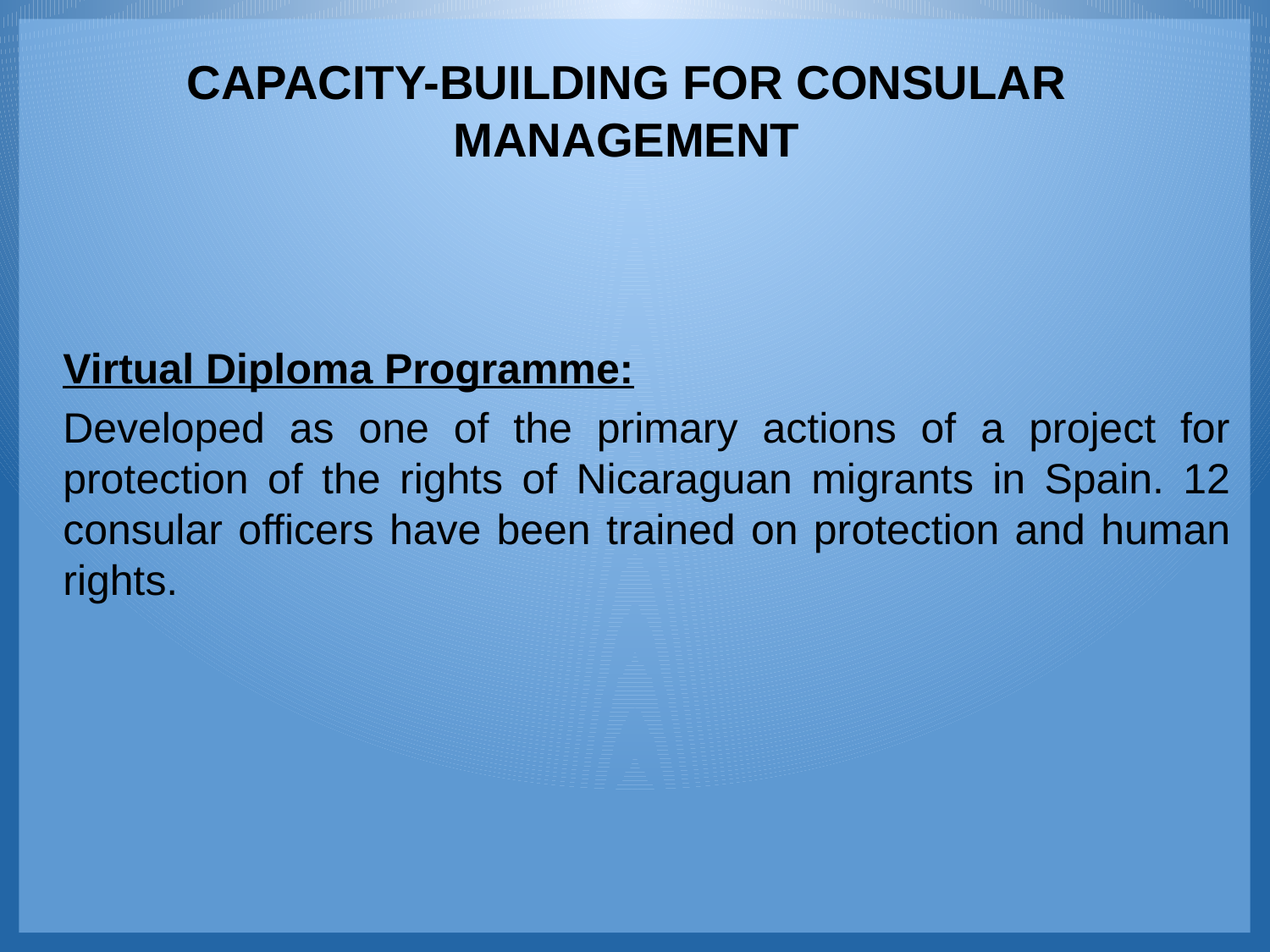

# CAPACITY-BUILDING FOR CONSULAR MANAGEMENT

Virtual Diploma Programme:
Developed as one of the primary actions of a project for protection of the rights of Nicaraguan migrants in Spain. 12 consular officers have been trained on protection and human rights.